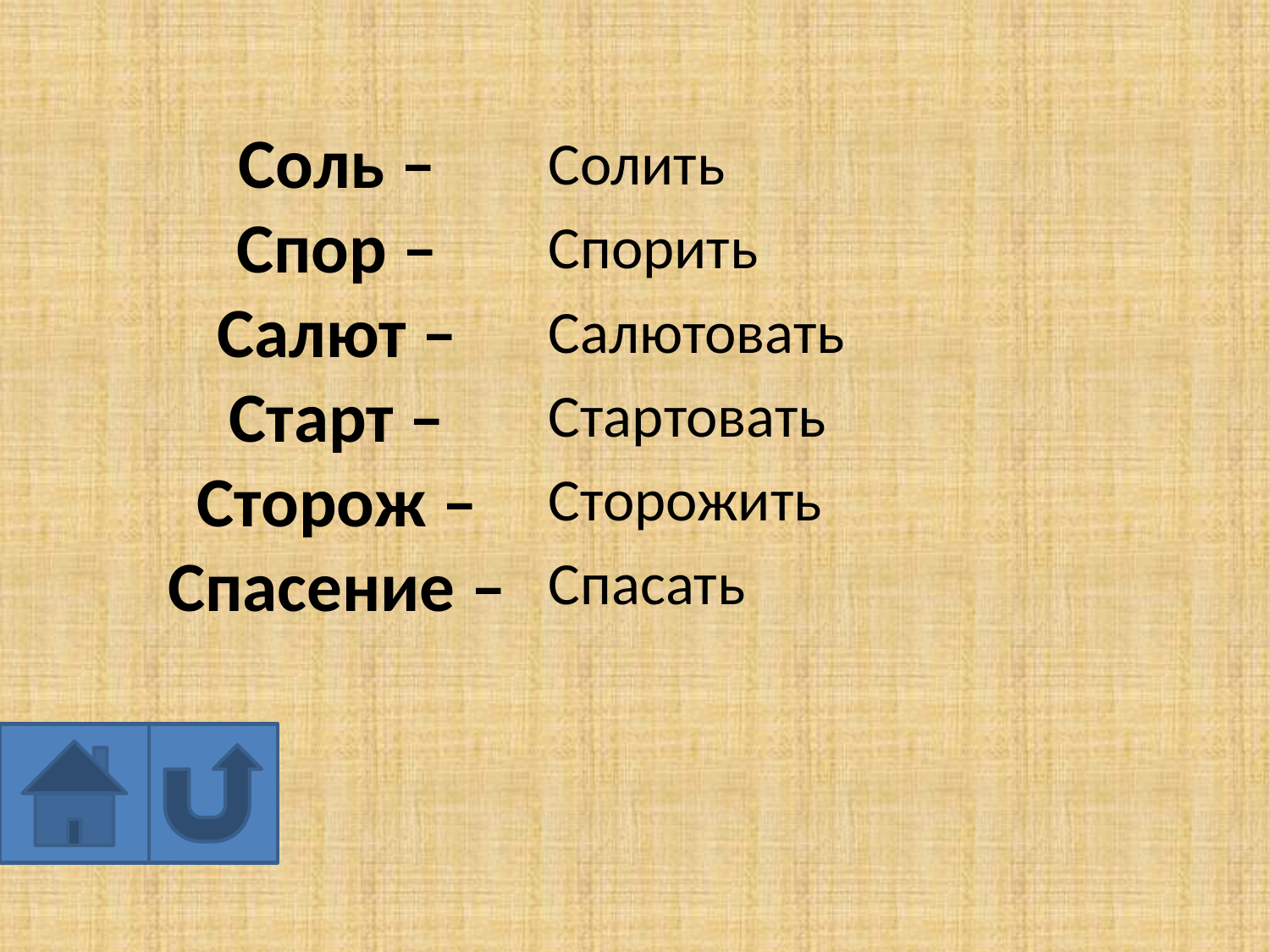

# Соль – Спор – Салют – Старт – Сторож – Спасение –
Солить
Спорить
Салютовать
Стартовать
Сторожить
Спасать